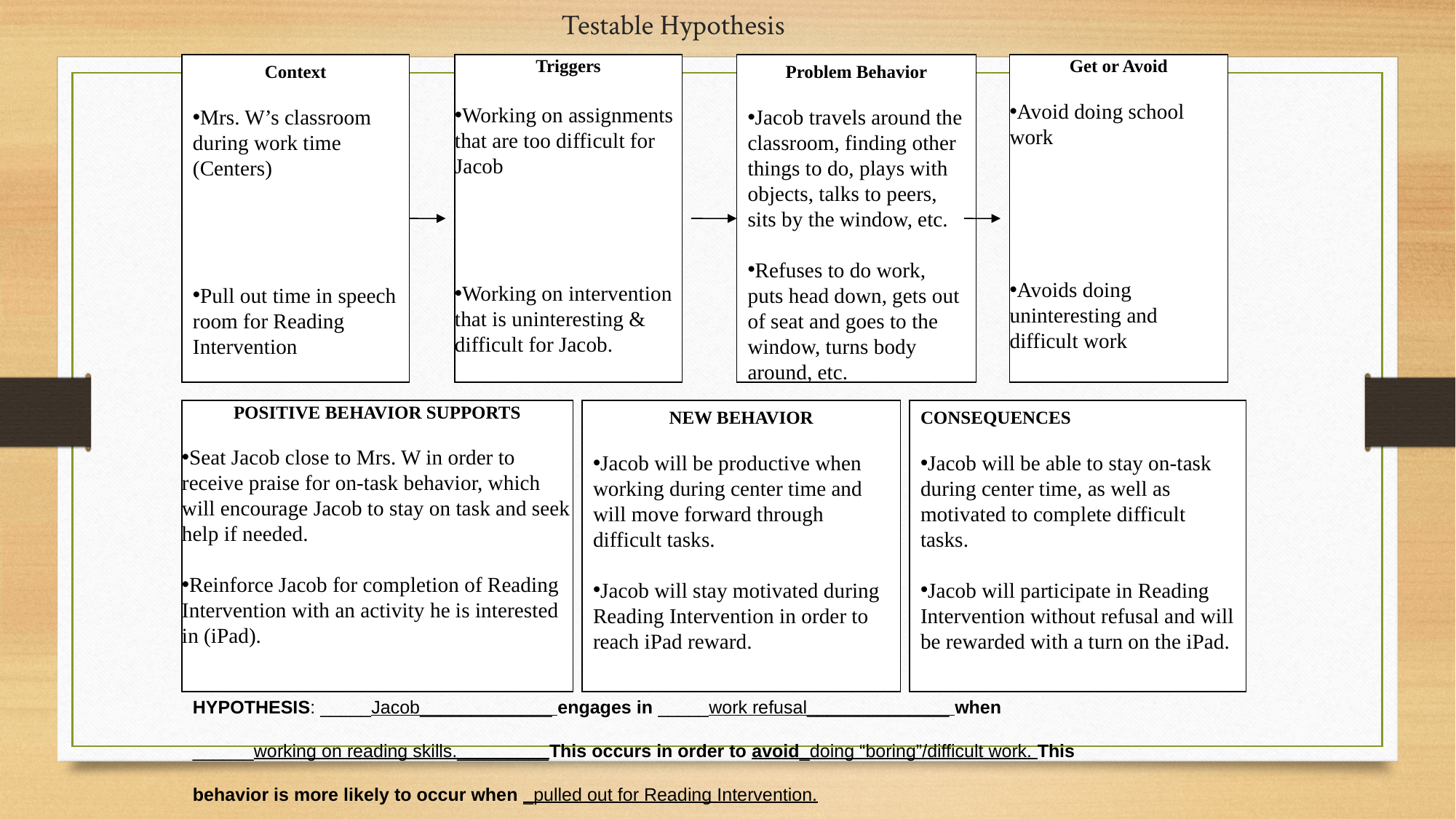

Testable Hypothesis
Context

Mrs. W’s classroom during work time (Centers)

Pull out time in speech room for Reading Intervention

Triggers

Working on assignments that are too difficult for Jacob

Working on intervention that is uninteresting & difficult for Jacob.
Problem Behavior

Jacob travels around the classroom, finding other things to do, plays with objects, talks to peers, sits by the window, etc.

Refuses to do work, puts head down, gets out of seat and goes to the window, turns body around, etc.
Get or Avoid

Avoid doing school work

Avoids doing uninteresting and difficult work

POSITIVE BEHAVIOR SUPPORTS

Seat Jacob close to Mrs. W in order to receive praise for on-task behavior, which will encourage Jacob to stay on task and seek help if needed.

Reinforce Jacob for completion of Reading Intervention with an activity he is interested in (iPad).

NEW BEHAVIOR

Jacob will be productive when working during center time and will move forward through difficult tasks.

Jacob will stay motivated during Reading Intervention in order to reach iPad reward.

CONSEQUENCES

Jacob will be able to stay on-task during center time, as well as motivated to complete difficult tasks.

Jacob will participate in Reading Intervention without refusal and will be rewarded with a turn on the iPad.

HYPOTHESIS: _____Jacob_____________ engages in _____work refusal______________ when

______working on reading skills._________This occurs in order to avoid_doing “boring”/difficult work. This

behavior is more likely to occur when _pulled out for Reading Intervention.